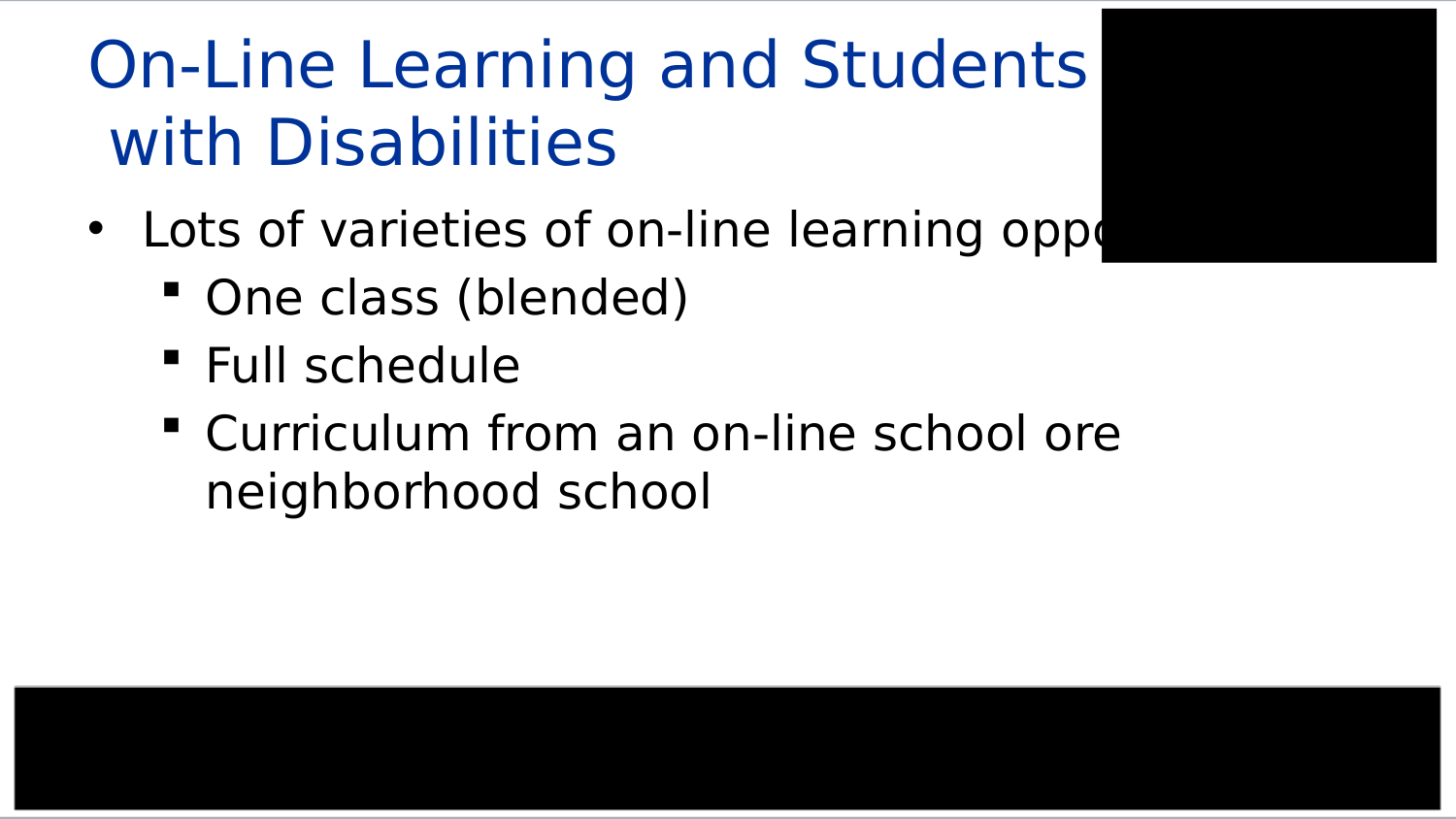

# On-Line Learning and Students with Disabilities
Lots of varieties of on-line learning opportunities
One class (blended)
Full schedule
Curriculum from an on-line school ore neighborhood school